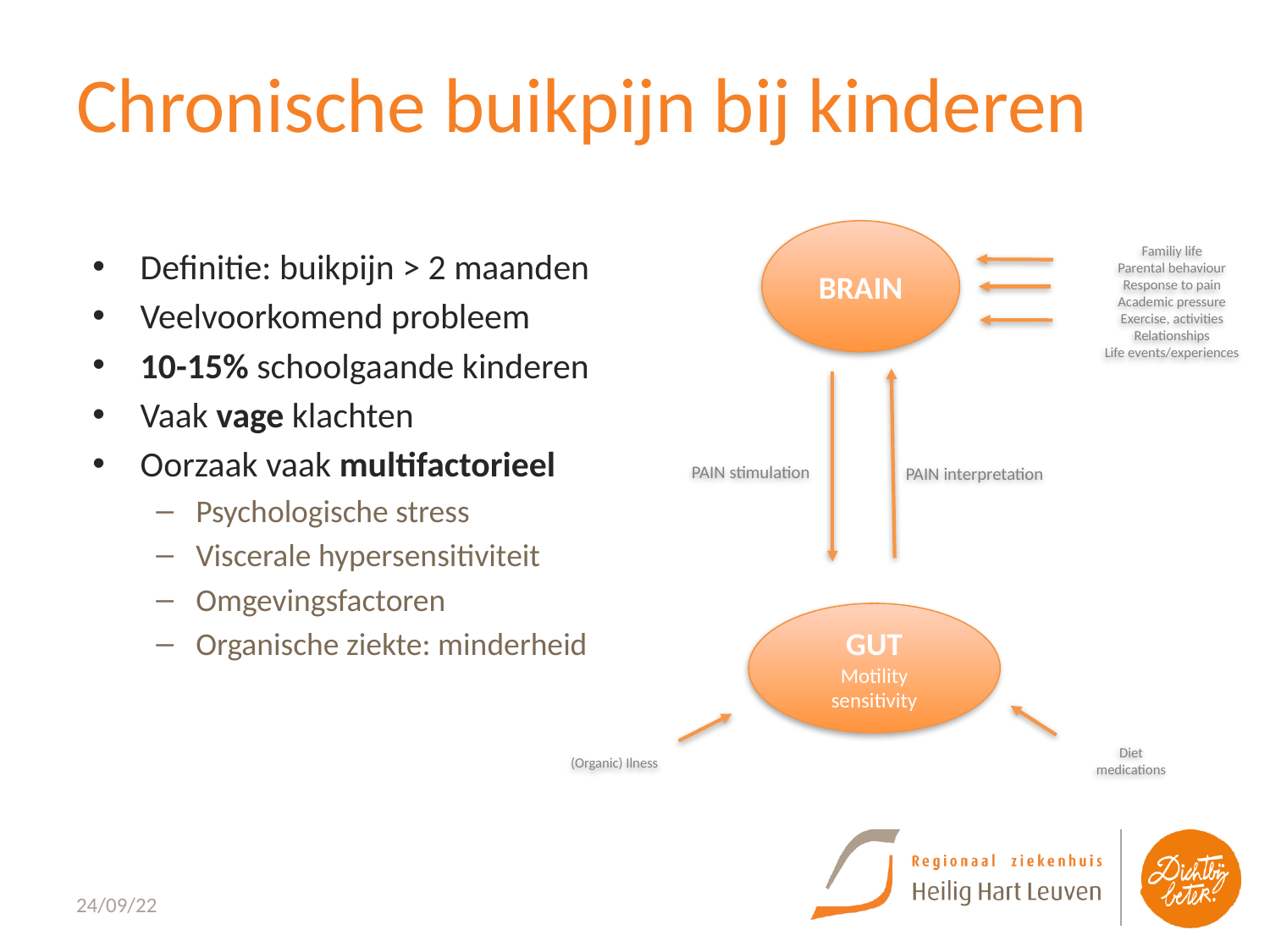

# Chronische buikpijn bij kinderen
Familiy life
Parental behaviour
Response to pain
Academic pressure
Exercise, activities
Relationships
Life events/experiences
BRAIN
Definitie: buikpijn > 2 maanden
Veelvoorkomend probleem
10-15% schoolgaande kinderen
Vaak vage klachten
Oorzaak vaak multifactorieel
Psychologische stress
Viscerale hypersensitiviteit
Omgevingsfactoren
Organische ziekte: minderheid
PAIN stimulation
PAIN interpretation
GUT
Motility
sensitivity
Diet
medications
(Organic) Ilness
24/09/22